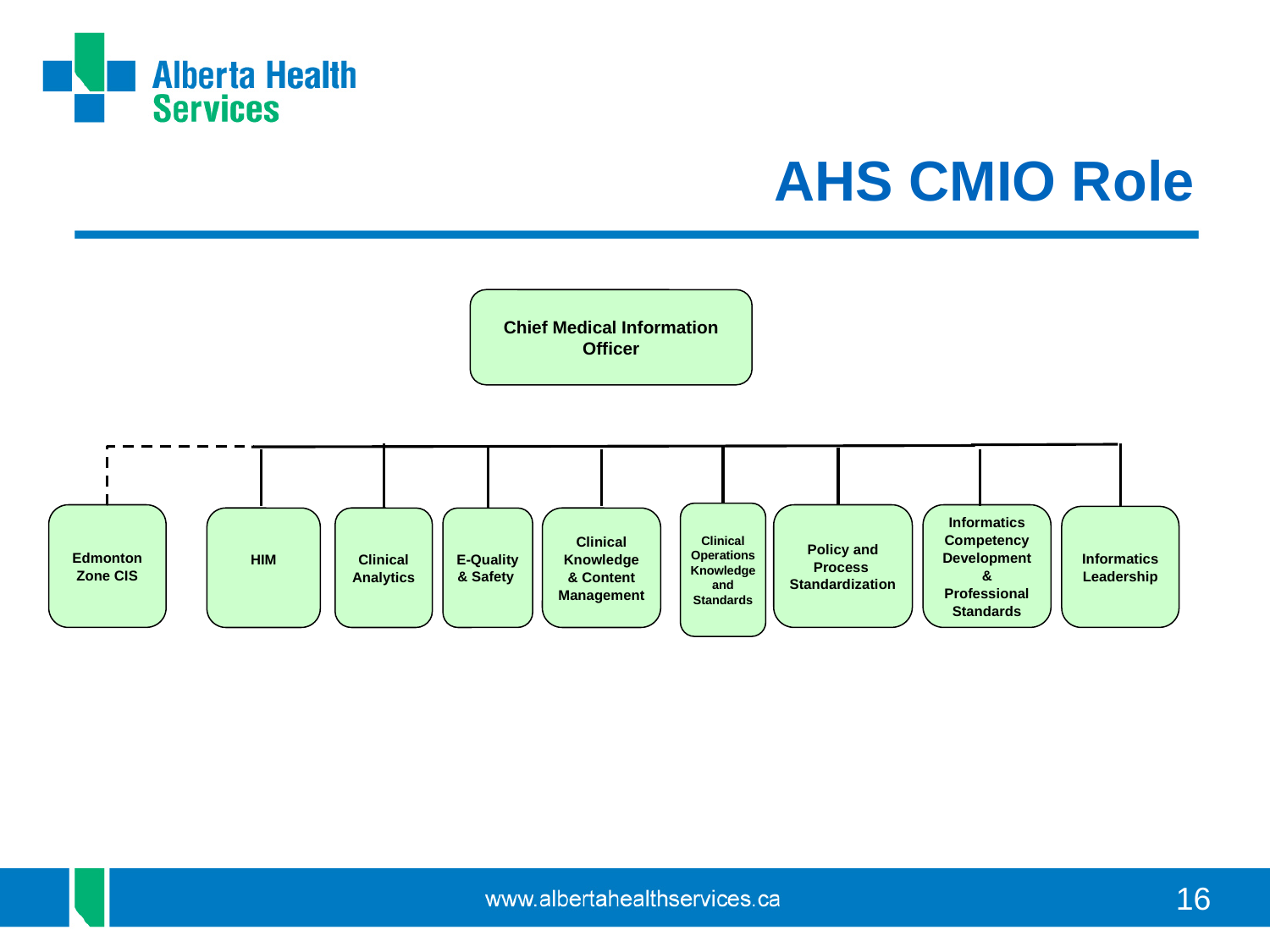

AHS CMIO Role
Chief Medical Information Officer

Clinical Operations Knowledge and Standards

Informatics
Competency
Development & Professional Standards
Edmonton Zone CIS
Policy and Process  Standardization
Informatics
Leadership
Clinical Analytics
E-Quality & Safety
Clinical Knowledge & Content Management
HIM